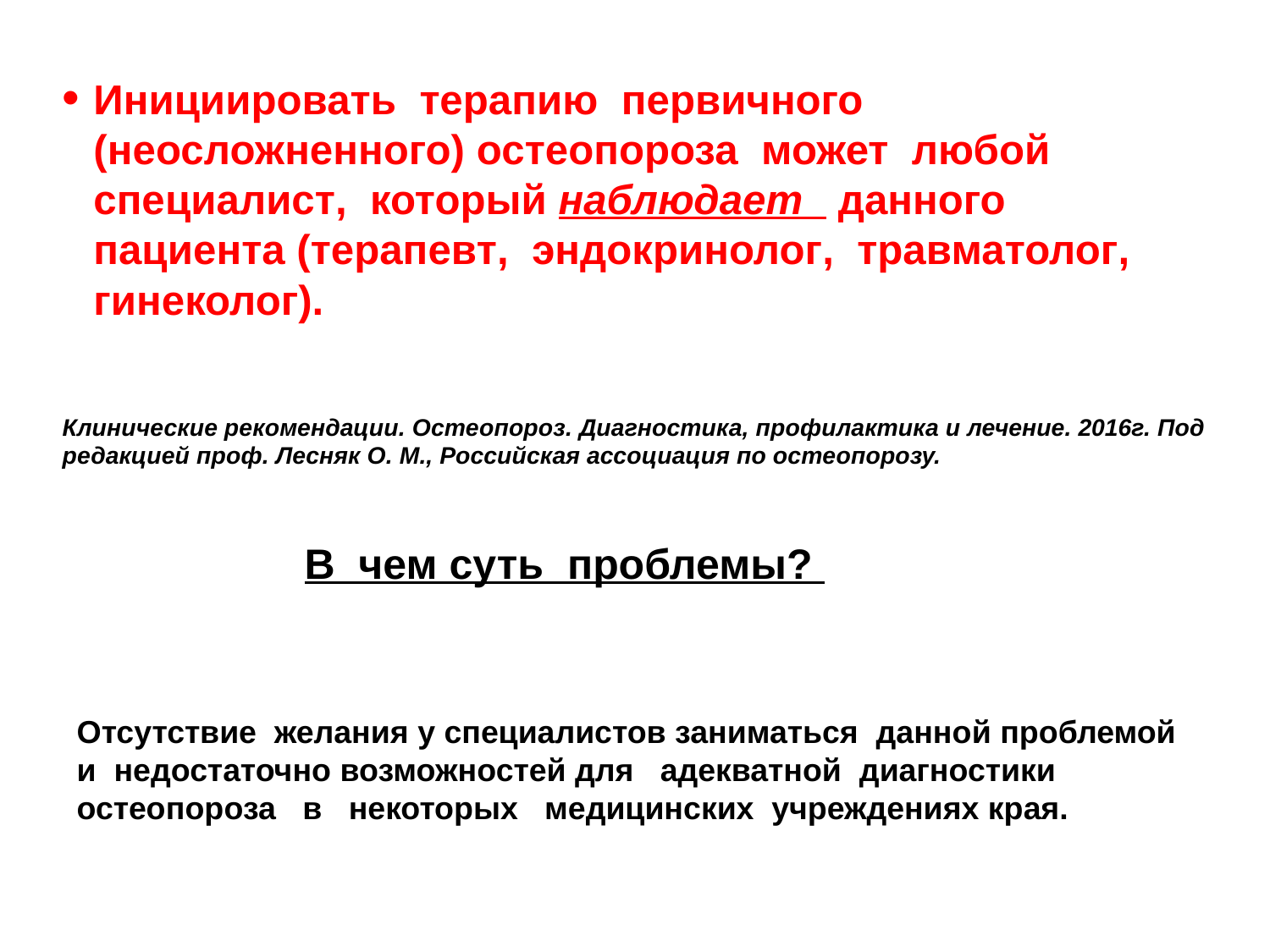

Инициировать  терапию  первичного (неосложненного) остеопороза  может  любой специалист,  который наблюдает   данного  пациента (терапевт,  эндокринолог,  травматолог, гинеколог).

Клинические рекомендации. Остеопороз. Диагностика, профилактика и лечение. 2016г. Под редакцией проф. Лесняк О. М., Российская ассоциация по остеопорозу.
В  чем суть  проблемы?
Отсутствие  желания у специалистов заниматься  данной проблемой   и  недостаточно возможностей для   адекватной  диагностики   остеопороза   в   некоторых   медицинских  учреждениях края.